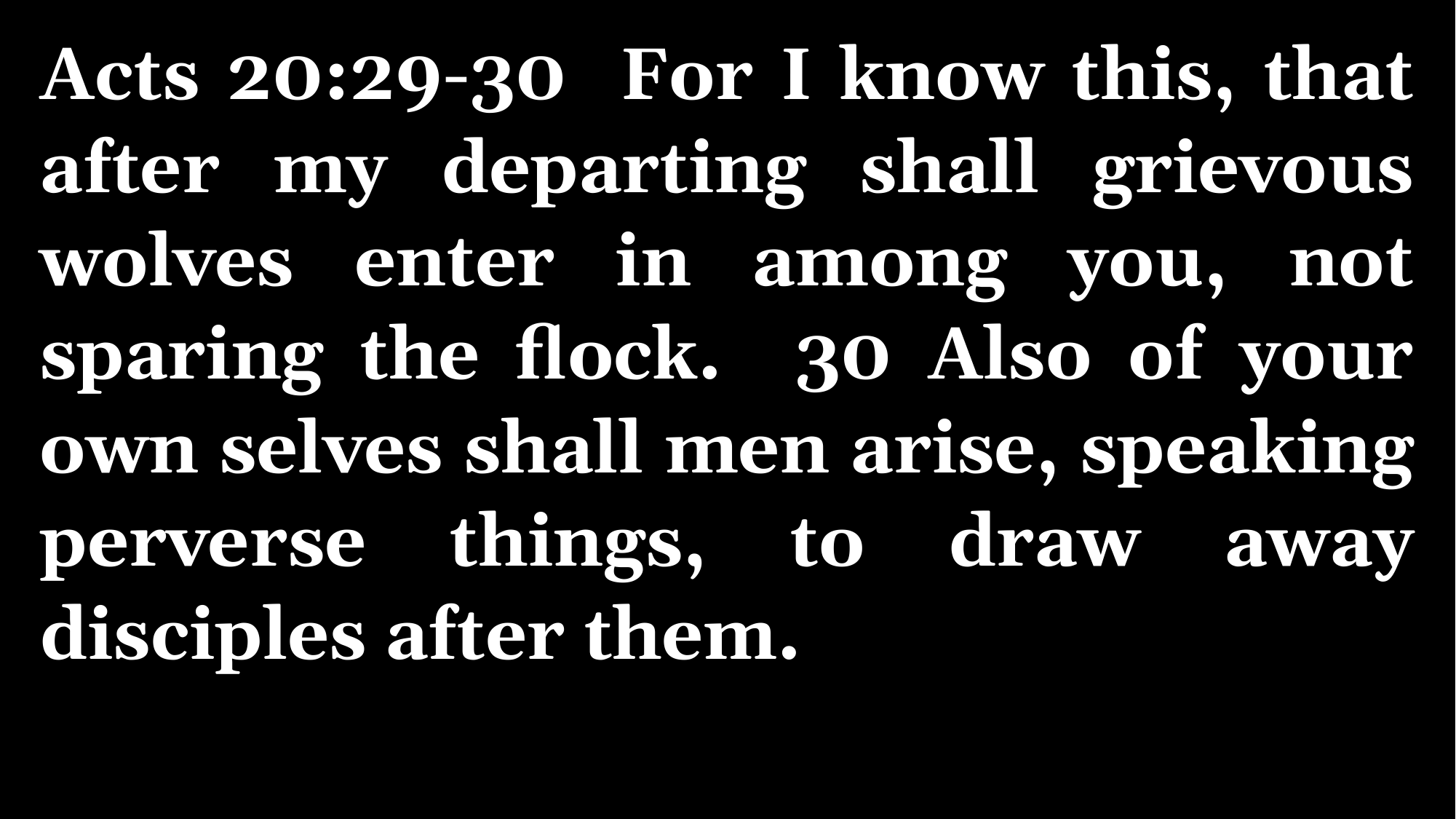

Acts 20:29-30  For I know this, that after my departing shall grievous wolves enter in among you, not sparing the flock.  30 Also of your own selves shall men arise, speaking perverse things, to draw away disciples after them.